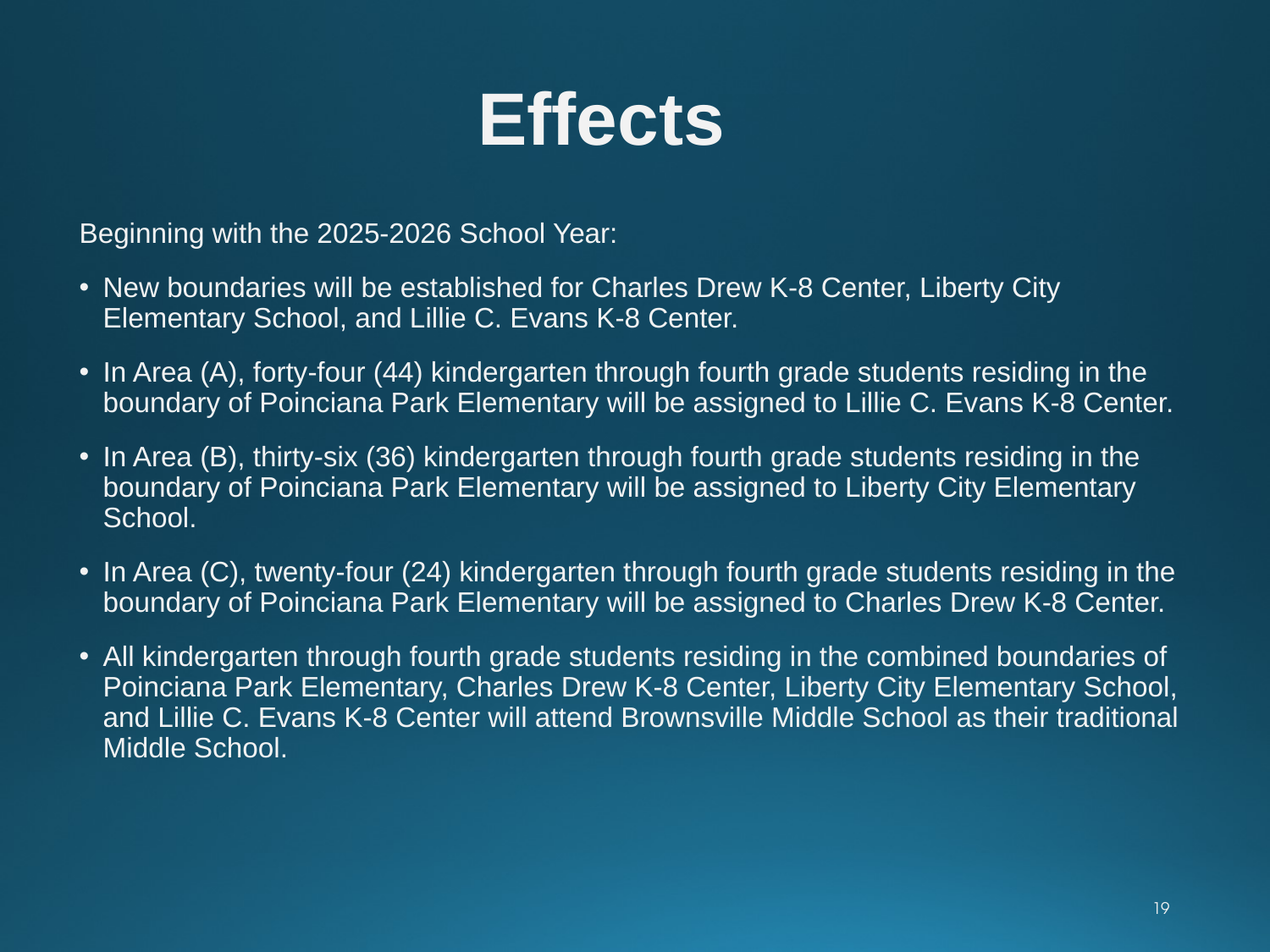

# Effects
Beginning with the 2025-2026 School Year:
New boundaries will be established for Charles Drew K-8 Center, Liberty City Elementary School, and Lillie C. Evans K-8 Center.
In Area (A), forty-four (44) kindergarten through fourth grade students residing in the boundary of Poinciana Park Elementary will be assigned to Lillie C. Evans K-8 Center.
In Area (B), thirty-six (36) kindergarten through fourth grade students residing in the boundary of Poinciana Park Elementary will be assigned to Liberty City Elementary School.
In Area (C), twenty-four (24) kindergarten through fourth grade students residing in the boundary of Poinciana Park Elementary will be assigned to Charles Drew K-8 Center.
All kindergarten through fourth grade students residing in the combined boundaries of Poinciana Park Elementary, Charles Drew K-8 Center, Liberty City Elementary School, and Lillie C. Evans K-8 Center will attend Brownsville Middle School as their traditional Middle School.
19